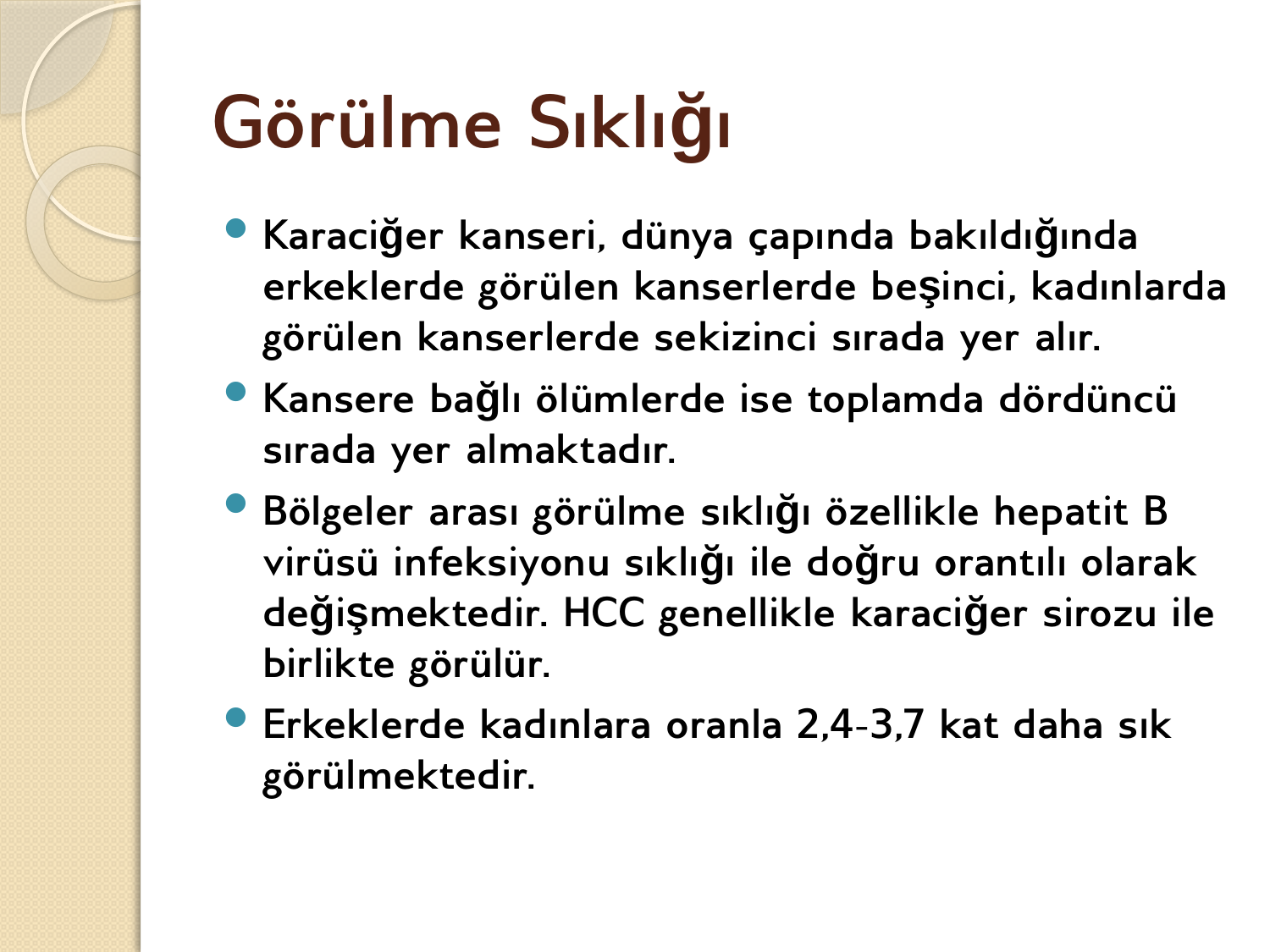

# Görülme Sıklığı
Karaciğer kanseri, dünya çapında bakıldığında erkeklerde görülen kanserlerde beşinci, kadınlarda görülen kanserlerde sekizinci sırada yer alır.
Kansere bağlı ölümlerde ise toplamda dördüncü sırada yer almaktadır.
Bölgeler arası görülme sıklığı özellikle hepatit B virüsü infeksiyonu sıklığı ile doğru orantılı olarak değişmektedir. HCC genellikle karaciğer sirozu ile birlikte görülür.
Erkeklerde kadınlara oranla 2,4-3,7 kat daha sık görülmektedir.